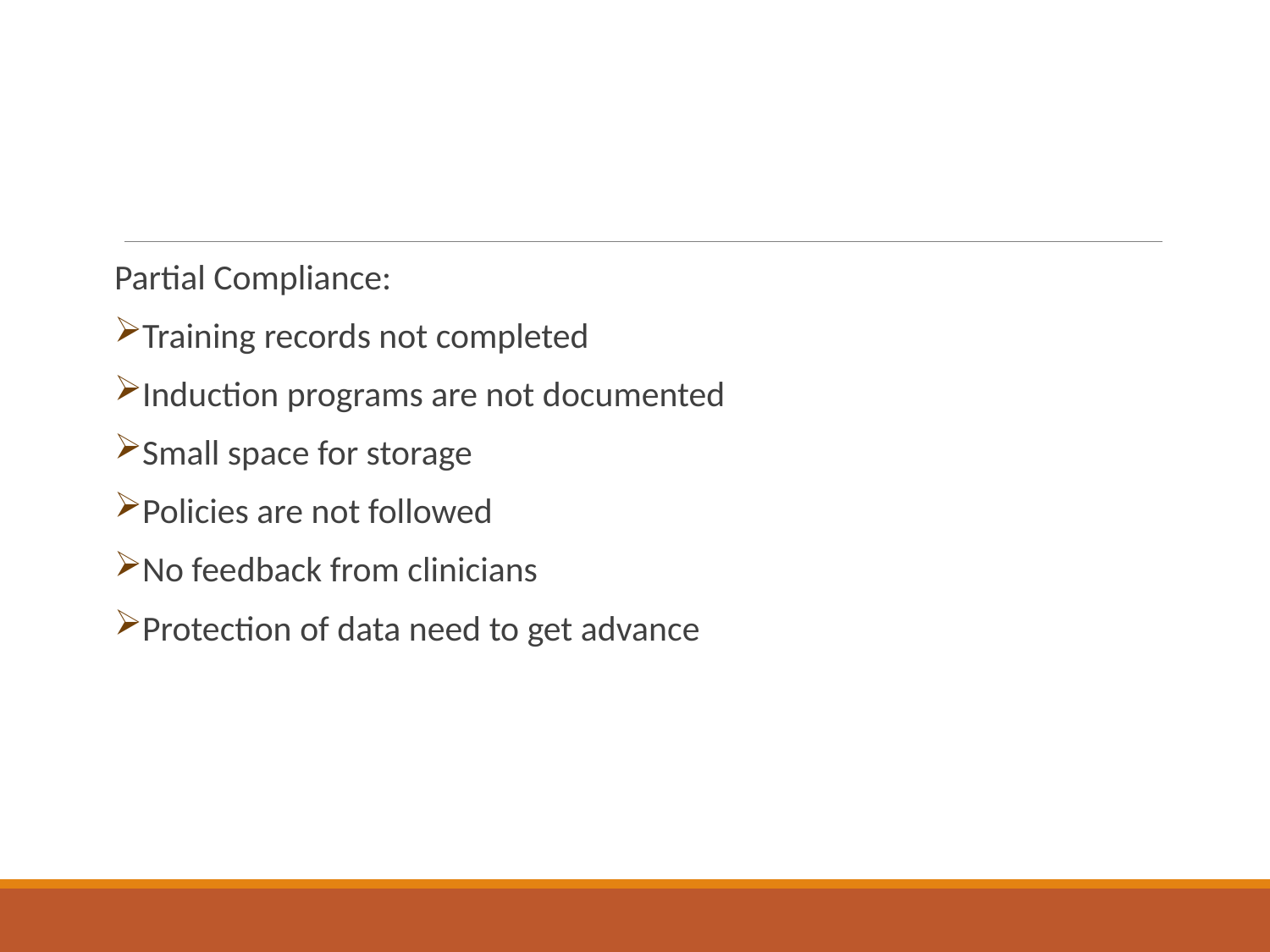

Partial Compliance:
Training records not completed
Induction programs are not documented
Small space for storage
Policies are not followed
No feedback from clinicians
Protection of data need to get advance